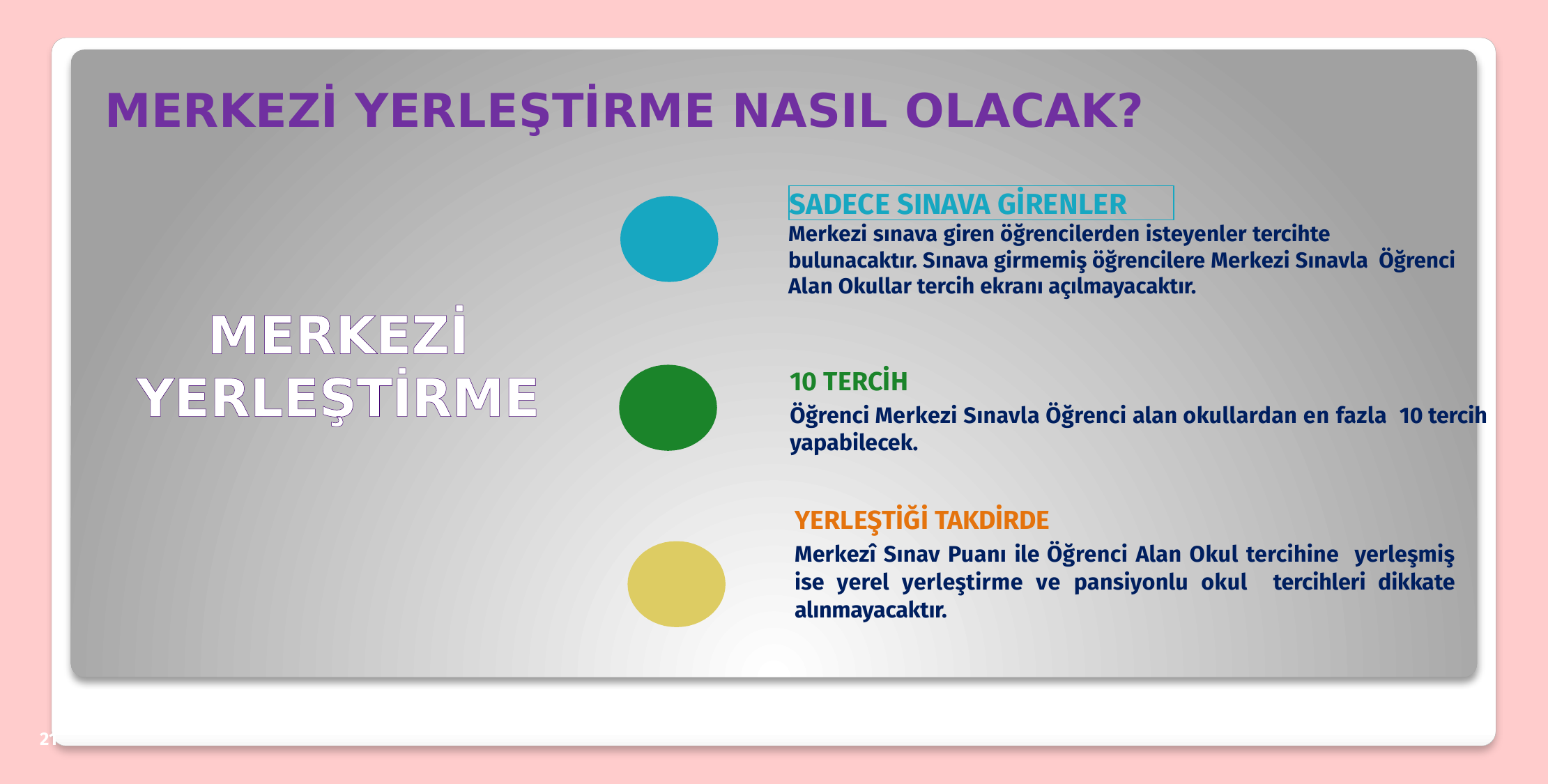

# MERKEZİ YERLEŞTİRME NASIL OLACAK?
SADECE SINAVA GİRENLER

Merkezi sınava giren öğrencilerden isteyenler tercihte  bulunacaktır. Sınava girmemiş öğrencilere Merkezi Sınavla  Öğrenci Alan Okullar tercih ekranı açılmayacaktır.

10 TERCİH
Öğrenci Merkezi Sınavla Öğrenci alan okullardan en fazla  10 tercih yapabilecek.

YERLEŞTİĞİ TAKDİRDE
Merkezî Sınav Puanı ile Öğrenci Alan Okul tercihine  yerleşmiş ise yerel yerleştirme ve pansiyonlu okul  tercihleri dikkate alınmayacaktır.
MERKEZİ
YERLEŞTİRME
21